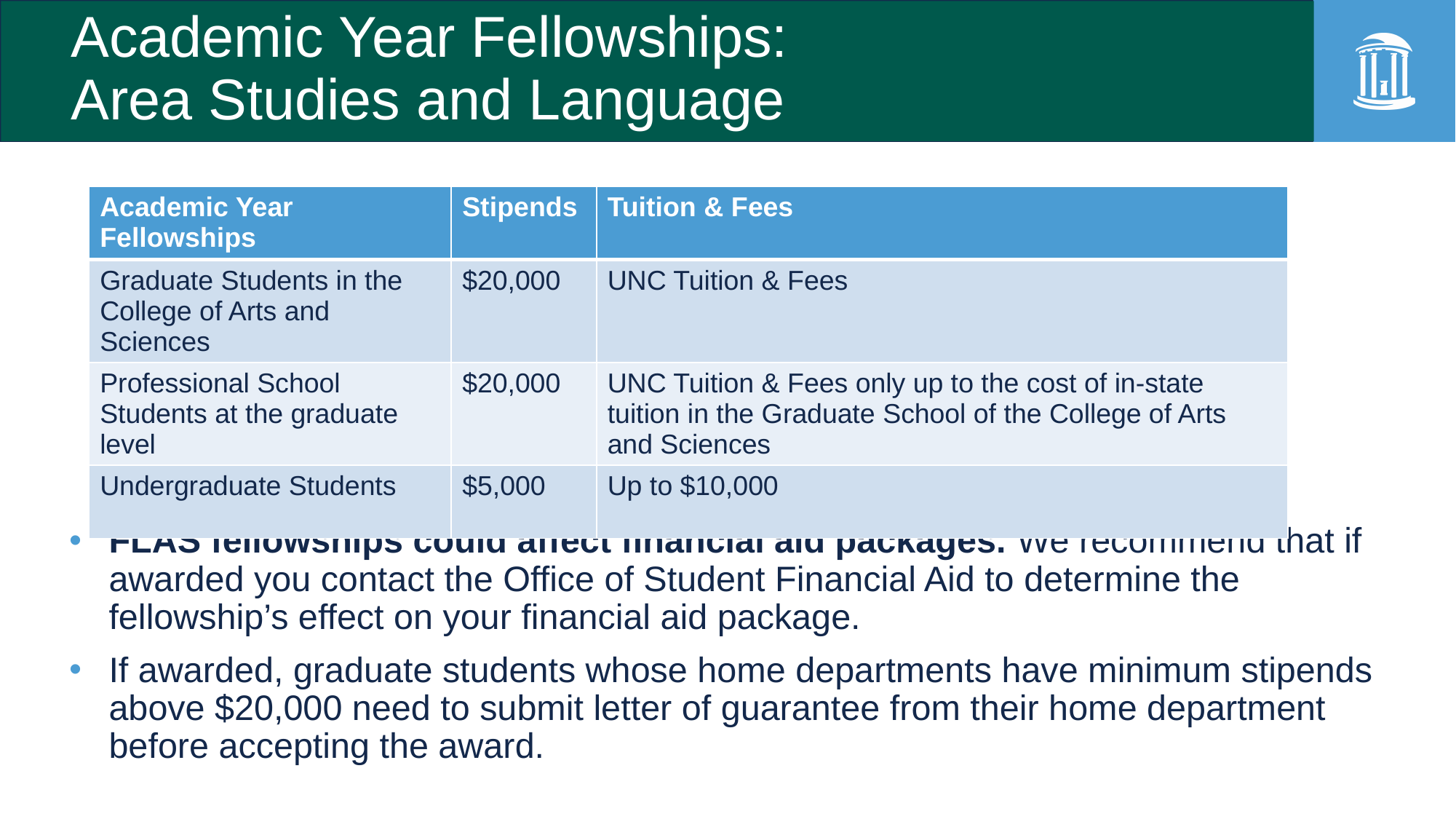

# Academic Year Fellowships:​ Area Studies and Language​
| Academic Year Fellowships | Stipends | Tuition & Fees |
| --- | --- | --- |
| Graduate Students in the College of Arts and Sciences | $20,000 | UNC Tuition & Fees |
| Professional School Students at the graduate level | $20,000 | UNC Tuition & Fees only up to the cost of in-state tuition in the Graduate School of the College of Arts and Sciences |
| Undergraduate Students | $5,000 | Up to $10,000 |
FLAS fellowships could affect financial aid packages. We recommend that if awarded you contact the Office of Student Financial Aid to determine the fellowship’s effect on your financial aid package.
If awarded, graduate students whose home departments have minimum stipends above $20,000 need to submit letter of guarantee from their home department before accepting the award.